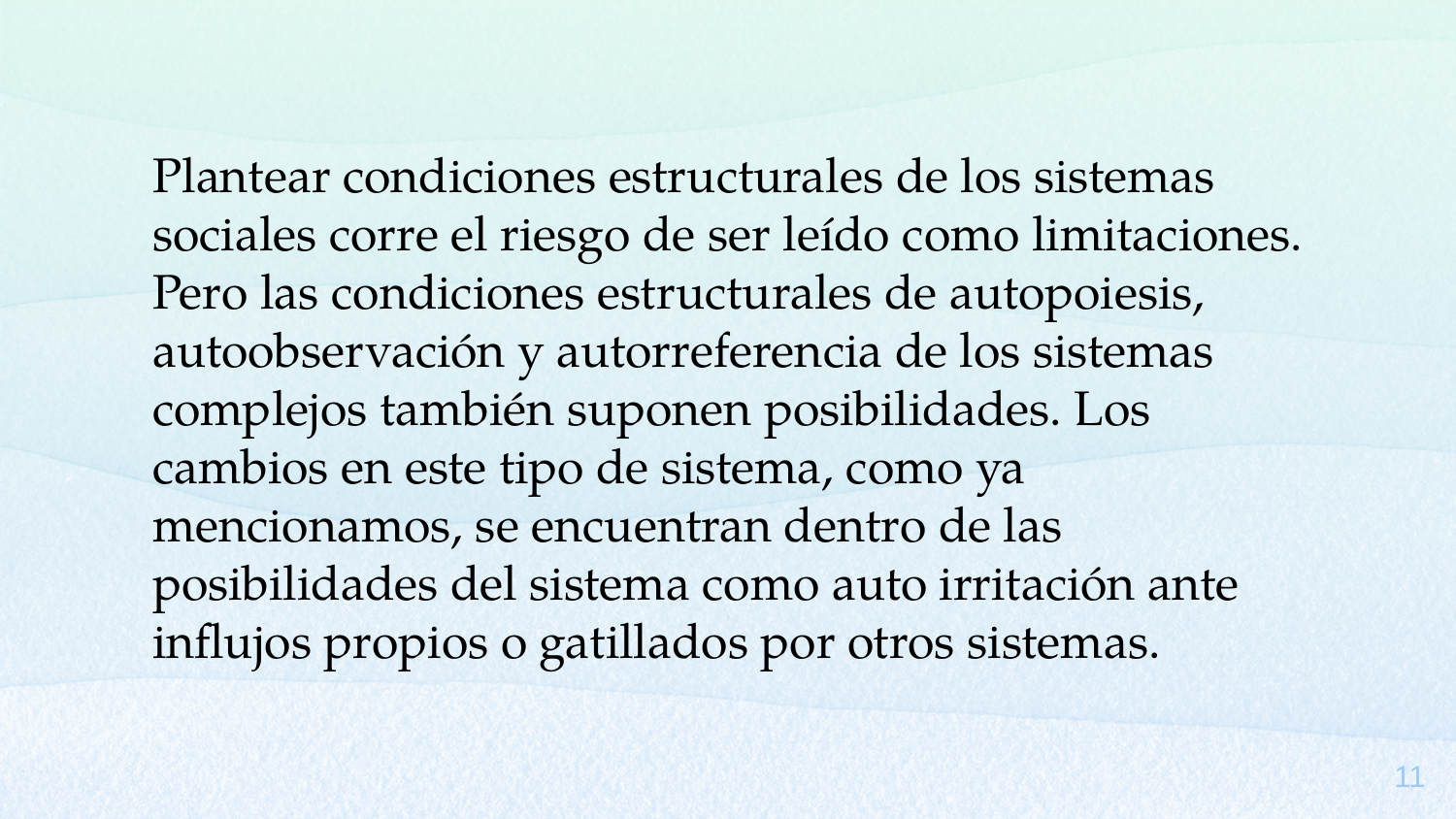

Plantear condiciones estructurales de los sistemas sociales corre el riesgo de ser leído como limitaciones.
Pero las condiciones estructurales de autopoiesis, autoobservación y autorreferencia de los sistemas complejos también suponen posibilidades. Los cambios en este tipo de sistema, como ya mencionamos, se encuentran dentro de las posibilidades del sistema como auto irritación ante influjos propios o gatillados por otros sistemas.
11